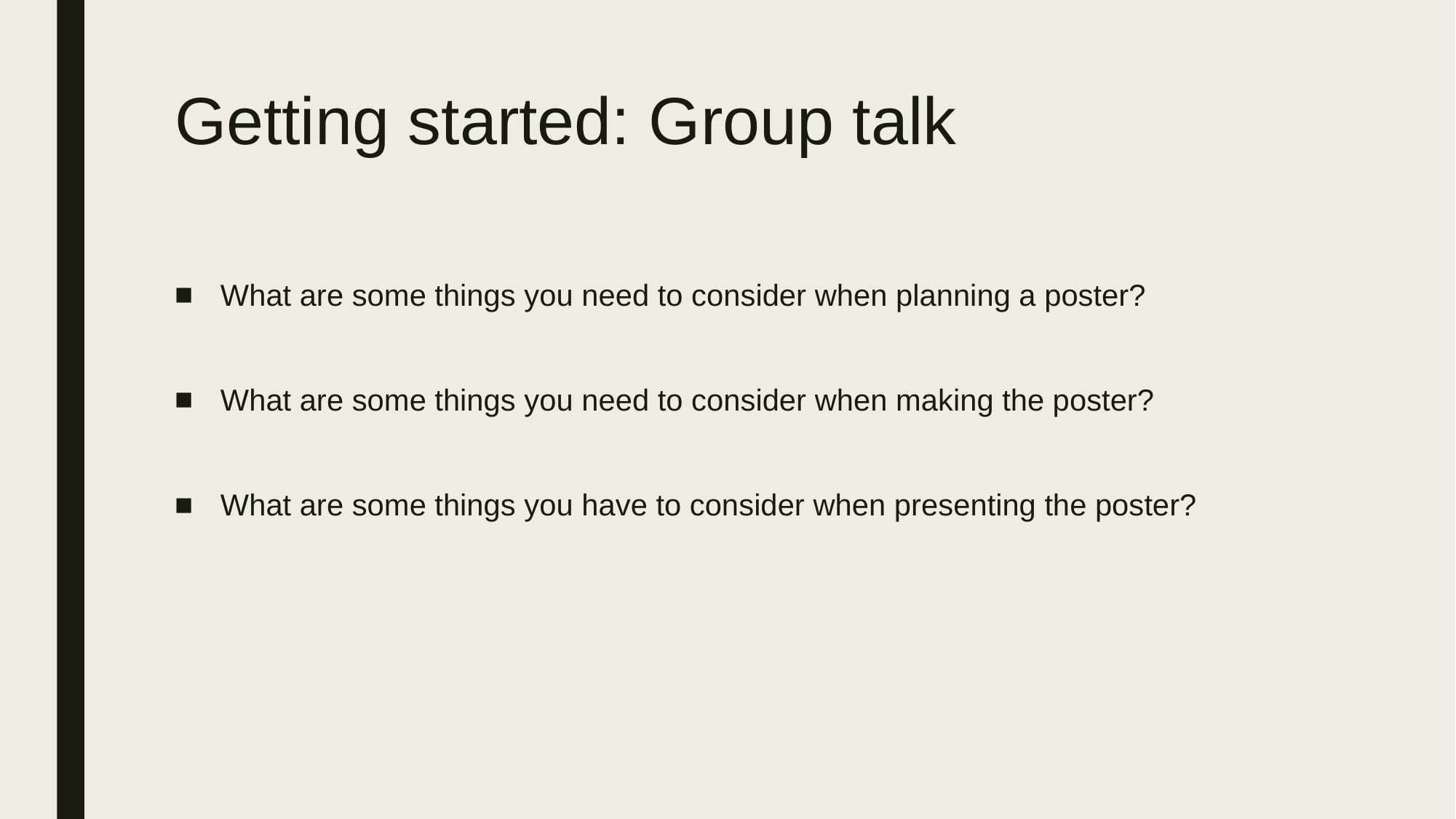

# Getting started: Group talk
What are some things you need to consider when planning a poster?

What are some things you need to consider when making the poster?

What are some things you have to consider when presenting the poster?